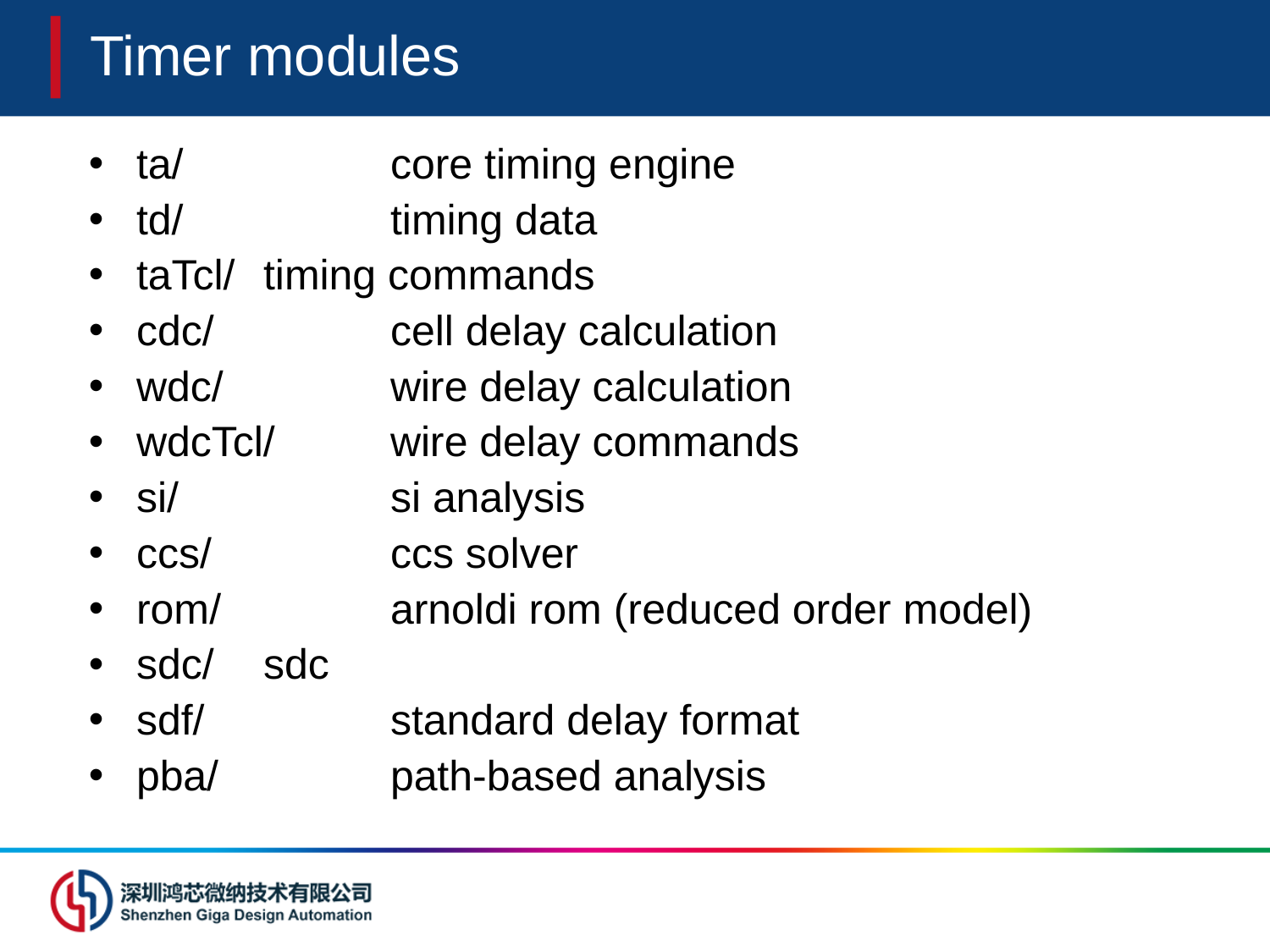

# Timer modules
ta/		core timing engine
td/   		timing data
taTcl/ 	timing commands
cdc/		cell delay calculation
wdc/		wire delay calculation
wdcTcl/	wire delay commands
si/		si analysis
ccs/ 		ccs solver
rom/		arnoldi rom (reduced order model)
sdc/   	sdc
sdf/		standard delay format
pba/		path-based analysis